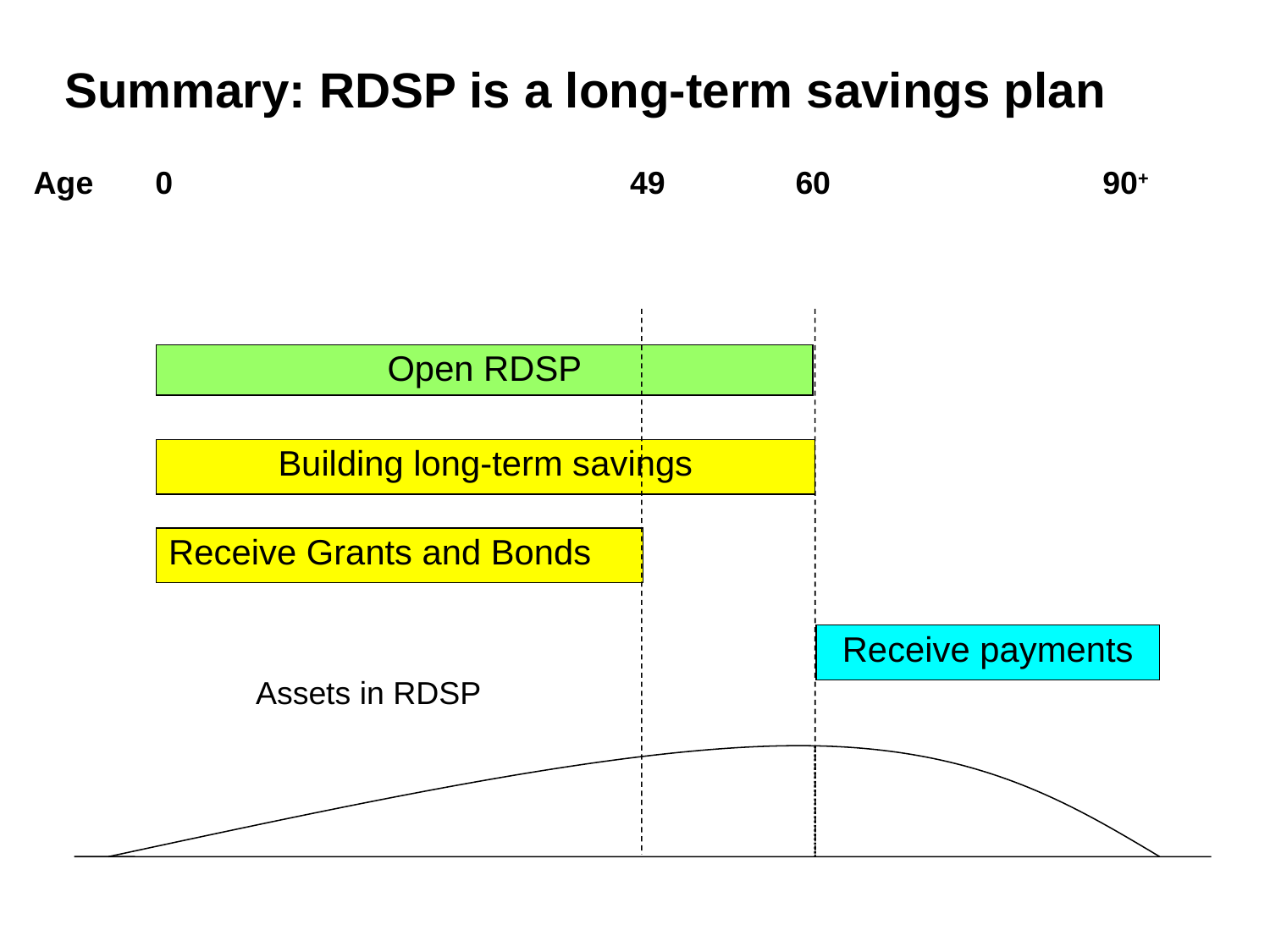

Summary: RDSP is a long-term savings plan

Age       0	                 	          49      	60 		      90+

Open RDSP
Building long-term savings
Receive Grants and Bonds
Receive payments
Assets in RDSP